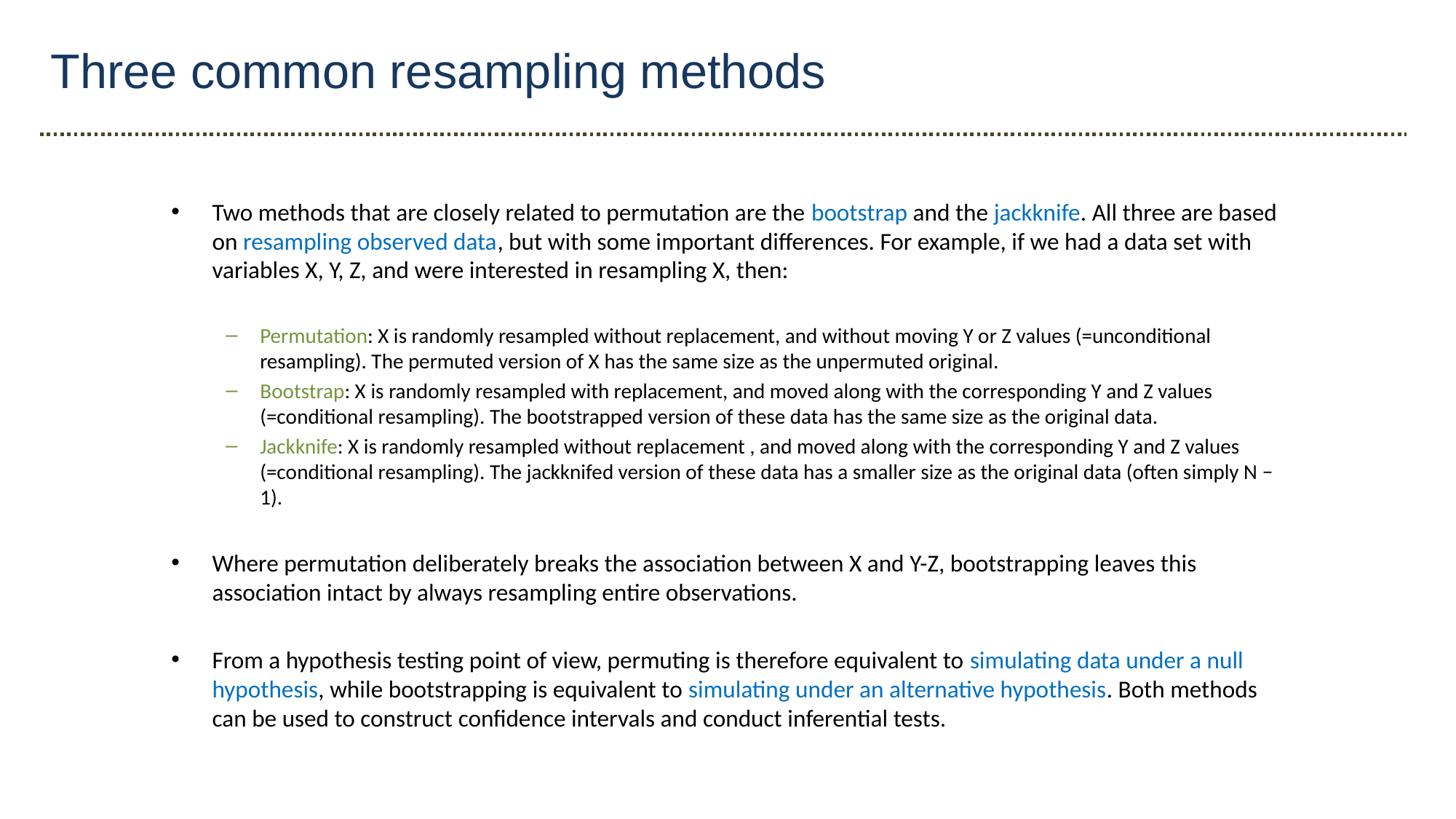

Three common resampling methods
Two methods that are closely related to permutation are the bootstrap and the jackknife. All three are based on resampling observed data, but with some important differences. For example, if we had a data set with variables X, Y, Z, and were interested in resampling X, then:

Permutation: X is randomly resampled without replacement, and without moving Y or Z values (=unconditional resampling). The permuted version of X has the same size as the unpermuted original.
Bootstrap: X is randomly resampled with replacement, and moved along with the corresponding Y and Z values (=conditional resampling). The bootstrapped version of these data has the same size as the original data.
Jackknife: X is randomly resampled without replacement , and moved along with the corresponding Y and Z values (=conditional resampling). The jackknifed version of these data has a smaller size as the original data (often simply N − 1).

Where permutation deliberately breaks the association between X and Y-Z, bootstrapping leaves this association intact by always resampling entire observations.

From a hypothesis testing point of view, permuting is therefore equivalent to simulating data under a null hypothesis, while bootstrapping is equivalent to simulating under an alternative hypothesis. Both methods can be used to construct confidence intervals and conduct inferential tests.